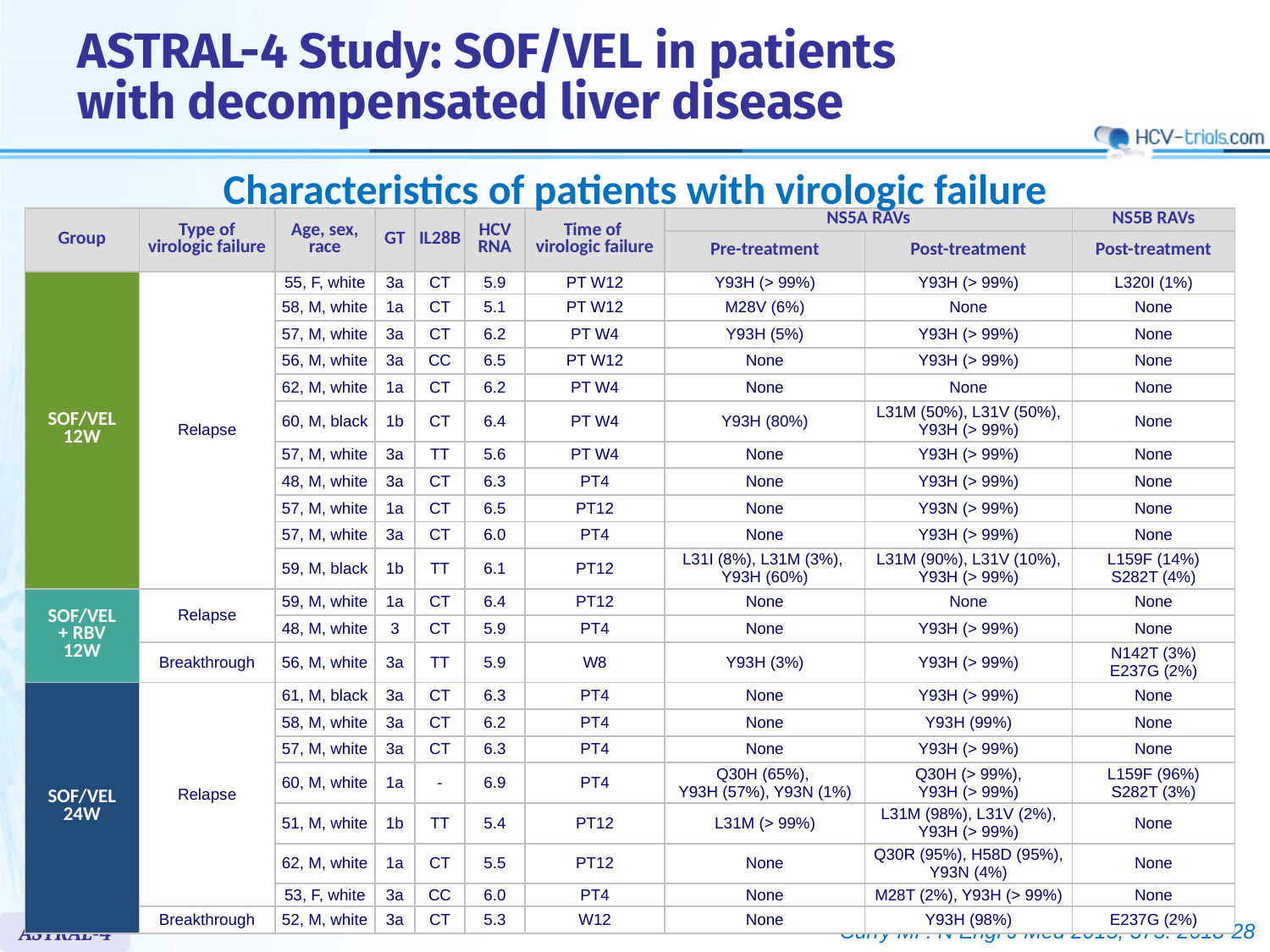

# ASTRAL-4 Study: SOF/VEL in patients with decompensated liver disease
Characteristics of patients with virologic failure
| Group | Type of virologic failure | Age, sex, race | GT | IL28B | HCV RNA | Time of virologic failure | NS5A RAVs |  | NS5B RAVs |
| --- | --- | --- | --- | --- | --- | --- | --- | --- | --- |
|  |  |  |  |  |  |  | Pre-treatment | Post-treatment | Post-treatment |
| SOF/VEL 12W | Relapse | 55, F, white | 3a | CT | 5.9 | PT W12 | Y93H (> 99%) | Y93H (> 99%) | L320I (1%) |
|  |  | 58, M, white | 1a | CT | 5.1 | PT W12 | M28V (6%) | None | None |
|  |  | 57, M, white | 3a | CT | 6.2 | PT W4 | Y93H (5%) | Y93H (> 99%) | None |
|  |  | 56, M, white | 3a | CC | 6.5 | PT W12 | None | Y93H (> 99%) | None |
|  |  | 62, M, white | 1a | CT | 6.2 | PT W4 | None | None | None |
|  |  | 60, M, black | 1b | CT | 6.4 | PT W4 | Y93H (80%) | L31M (50%), L31V (50%), Y93H (> 99%) | None |
|  |  | 57, M, white | 3a | TT | 5.6 | PT W4 | None | Y93H (> 99%) | None |
|  |  | 48, M, white | 3a | CT | 6.3 | PT4 | None | Y93H (> 99%) | None |
|  |  | 57, M, white | 1a | CT | 6.5 | PT12 | None | Y93N (> 99%) | None |
|  |  | 57, M, white | 3a | CT | 6.0 | PT4 | None | Y93H (> 99%) | None |
|  |  | 59, M, black | 1b | TT | 6.1 | PT12 | L31I (8%), L31M (3%), Y93H (60%) | L31M (90%), L31V (10%), Y93H (> 99%) | L159F (14%) S282T (4%) |
| SOF/VEL + RBV 12W | Relapse | 59, M, white | 1a | CT | 6.4 | PT12 | None | None | None |
|  |  | 48, M, white | 3 | CT | 5.9 | PT4 | None | Y93H (> 99%) | None |
|  | Breakthrough | 56, M, white | 3a | TT | 5.9 | W8 | Y93H (3%) | Y93H (> 99%) | N142T (3%) E237G (2%) |
| SOF/VEL 24W | Relapse | 61, M, black | 3a | CT | 6.3 | PT4 | None | Y93H (> 99%) | None |
|  |  | 58, M, white | 3a | CT | 6.2 | PT4 | None | Y93H (99%) | None |
|  |  | 57, M, white | 3a | CT | 6.3 | PT4 | None | Y93H (> 99%) | None |
|  |  | 60, M, white | 1a | - | 6.9 | PT4 | Q30H (65%), Y93H (57%), Y93N (1%) | Q30H (> 99%), Y93H (> 99%) | L159F (96%) S282T (3%) |
|  |  | 51, M, white | 1b | TT | 5.4 | PT12 | L31M (> 99%) | L31M (98%), L31V (2%), Y93H (> 99%) | None |
|  |  | 62, M, white | 1a | CT | 5.5 | PT12 | None | Q30R (95%), H58D (95%), Y93N (4%) | None |
|  |  | 53, F, white | 3a | CC | 6.0 | PT4 | None | M28T (2%), Y93H (> 99%) | None |
|  | Breakthrough | 52, M, white | 3a | CT | 5.3 | W12 | None | Y93H (98%) | E237G (2%) |
Curry MP. N Engl J Med 2015; 373: 2618-28
ASTRAL-4